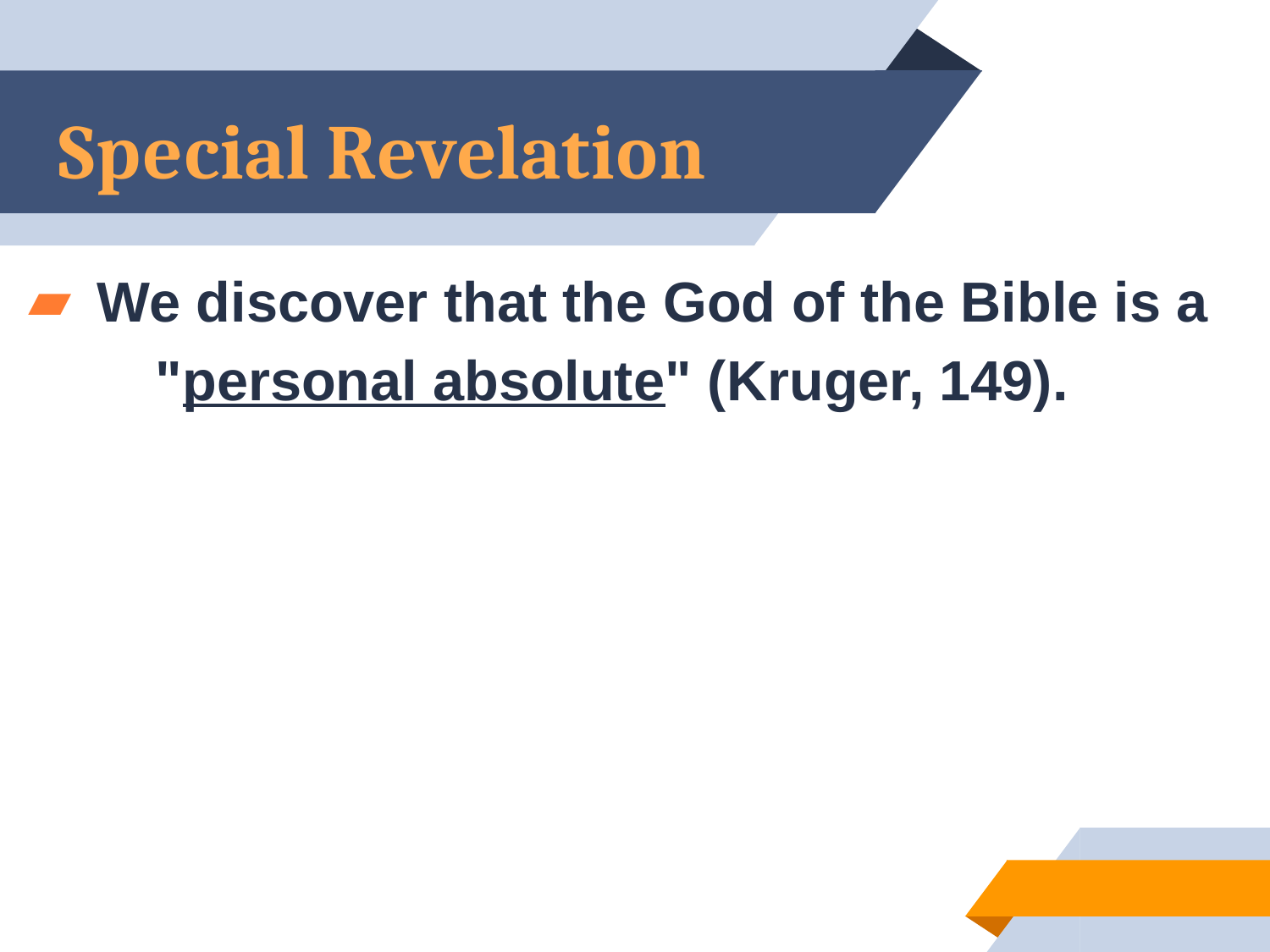

# Special Revelation
 We discover that the God of the Bible is a
	"personal absolute" (Kruger, 149).

12